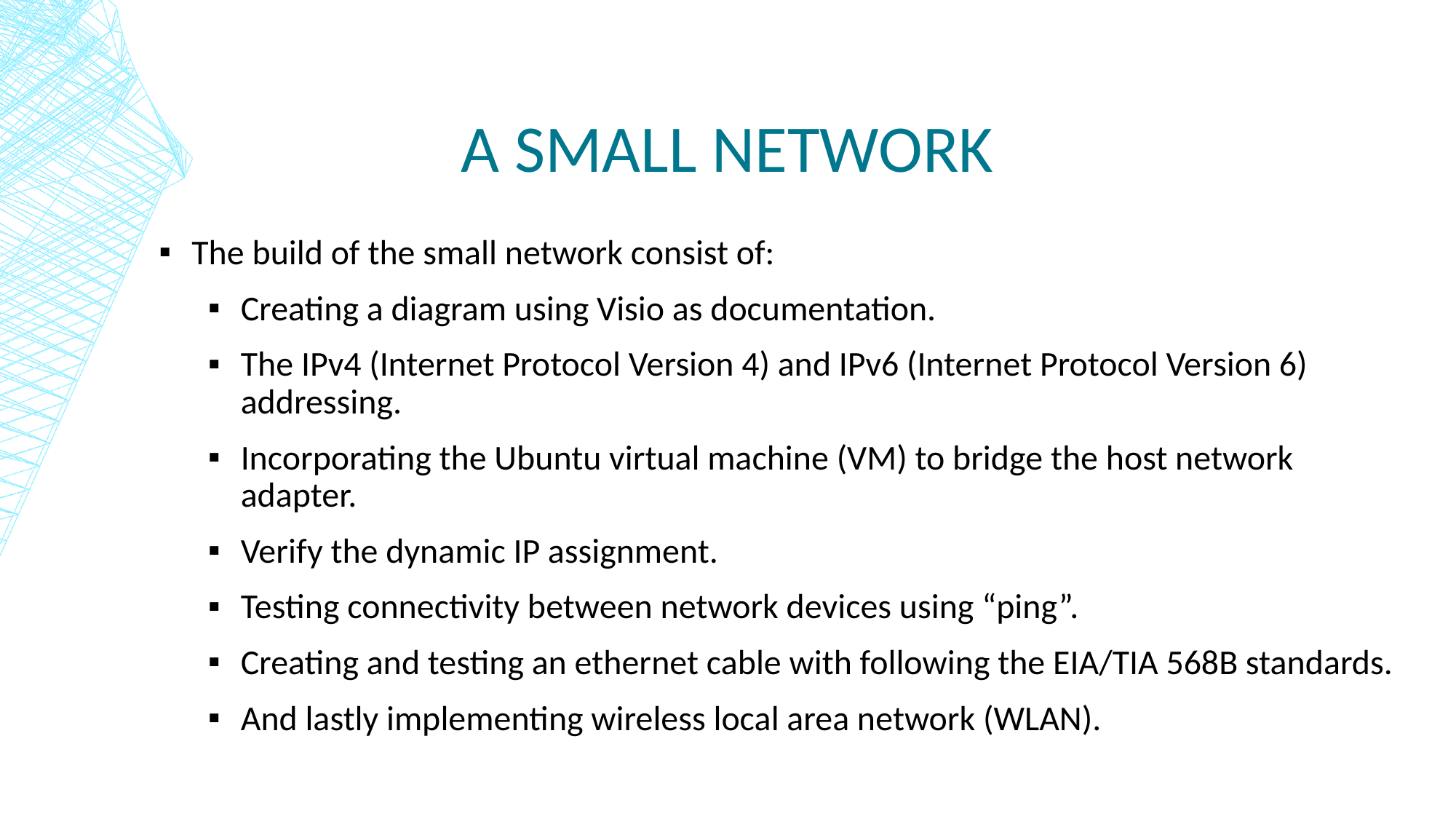

# A Small Network
The build of the small network consist of:
Creating a diagram using Visio as documentation.
The IPv4 (Internet Protocol Version 4) and IPv6 (Internet Protocol Version 6) addressing.
Incorporating the Ubuntu virtual machine (VM) to bridge the host network adapter.
Verify the dynamic IP assignment.
Testing connectivity between network devices using “ping”.
Creating and testing an ethernet cable with following the EIA/TIA 568B standards.
And lastly implementing wireless local area network (WLAN).